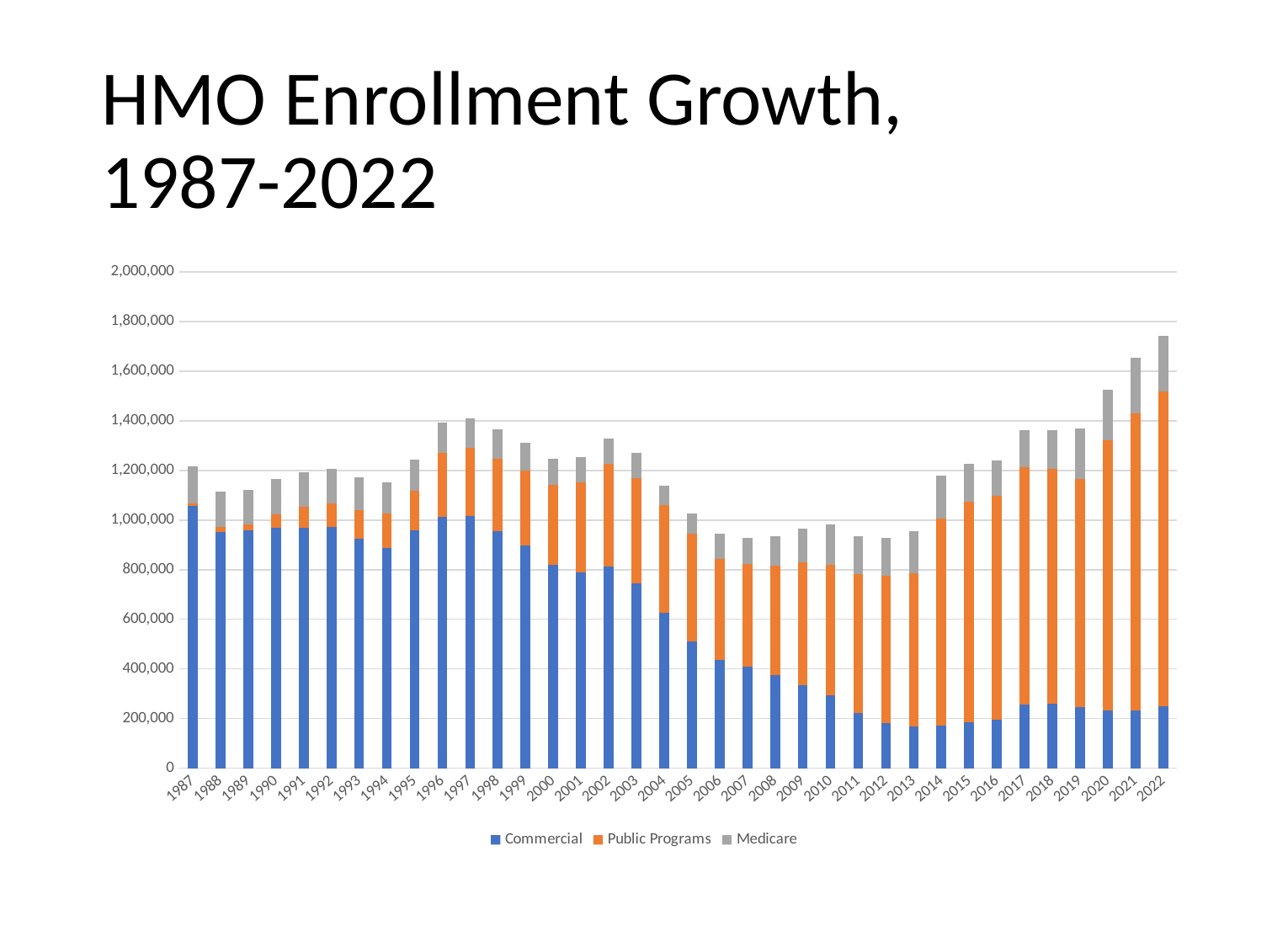

# HMO Enrollment Growth, 1987-2022

### Chart

| Category | Commercial | Public Programs | Medicare |
|---|---|---|---|
| 1987 | 1055630.0 | 12033.0 | 148871.0 |
| 1988 | 951264.0 | 22485.0 | 141215.0 |
| 1989 | 959542.0 | 24049.0 | 137011.0 |
| 1990 | 969714.0 | 54039.0 | 141147.0 |
| 1991 | 970482.0 | 83533.0 | 139787.0 |
| 1992 | 971728.0 | 96702.0 | 138061.0 |
| 1993 | 925096.0 | 116107.0 | 132613.0 |
| 1994 | 888038.0 | 137006.0 | 126963.0 |
| 1995 | 960275.0 | 158944.0 | 122853.0 |
| 1996 | 1014187.0 | 257754.0 | 122436.0 |
| 1997 | 1016624.0 | 273074.0 | 120773.0 |
| 1998 | 956149.0 | 290058.0 | 119564.0 |
| 1999 | 896052.0 | 304525.0 | 111700.0 |
| 2000 | 819212.0 | 322669.0 | 104293.0 |
| 2001 | 790360.0 | 360713.0 | 103044.0 |
| 2002 | 812505.0 | 415548.0 | 101812.0 |
| 2003 | 744041.0 | 425150.0 | 102237.0 |
| 2004 | 625136.0 | 433815.0 | 77875.0 |
| 2005 | 509725.0 | 435070.0 | 80588.0 |
| 2006 | 436681.0 | 407565.0 | 100606.0 |
| 2007 | 409079.0 | 415154.0 | 105029.0 |
| 2008 | 376633.0 | 440098.0 | 117579.0 |
| 2009 | 334297.0 | 495928.0 | 135657.0 |
| 2010 | 292310.0 | 527604.0 | 164144.0 |
| 2011 | 223878.0 | 557255.0 | 152703.0 |
| 2012 | 181792.0 | 592532.0 | 152819.0 |
| 2013 | 169458.0 | 615735.0 | 170511.0 |
| 2014 | 173198.0 | 834577.0 | 170445.0 |
| 2015 | 186300.0 | 887532.0 | 153683.0 |
| 2016 | 196546.0 | 901453.0 | 143010.0 |
| 2017 | 257491.0 | 955972.0 | 150505.0 |
| 2018 | 258625.0 | 948455.0 | 154056.0 |
| 2019 | 244817.0 | 919882.0 | 204857.0 |
| 2020 | 231164.0 | 1090070.0 | 203108.0 |
| 2021 | 234059.0 | 1196086.0 | 225472.0 |
| 2022 | 249766.0 | 1269693.0 | 224039.0 |